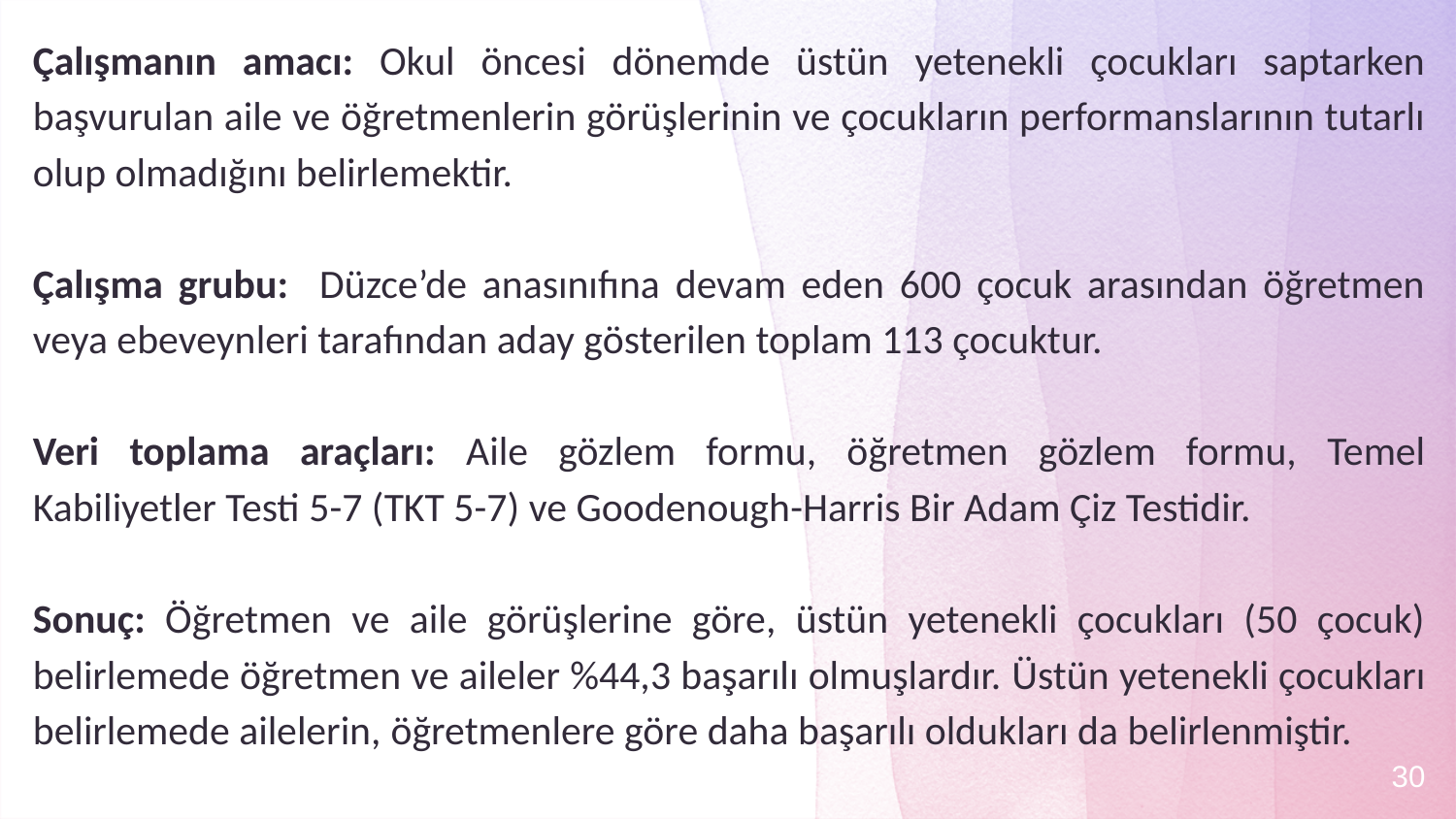

Çalışmanın amacı: Okul öncesi dönemde üstün yetenekli çocukları saptarken başvurulan aile ve öğretmenlerin görüşlerinin ve çocukların performanslarının tutarlı olup olmadığını belirlemektir.

Çalışma grubu:  Düzce’de anasınıfına devam eden 600 çocuk arasından öğretmen veya ebeveynleri tarafından aday gösterilen toplam 113 çocuktur.

Veri toplama araçları: Aile gözlem formu, öğretmen gözlem formu, Temel Kabiliyetler Testi 5-7 (TKT 5-7) ve Goodenough-Harris Bir Adam Çiz Testidir.

Sonuç: Öğretmen ve aile görüşlerine göre, üstün yetenekli çocukları (50 çocuk) belirlemede öğretmen ve aileler %44,3 başarılı olmuşlardır. Üstün yetenekli çocukları belirlemede ailelerin, öğretmenlere göre daha başarılı oldukları da belirlenmiştir.

30